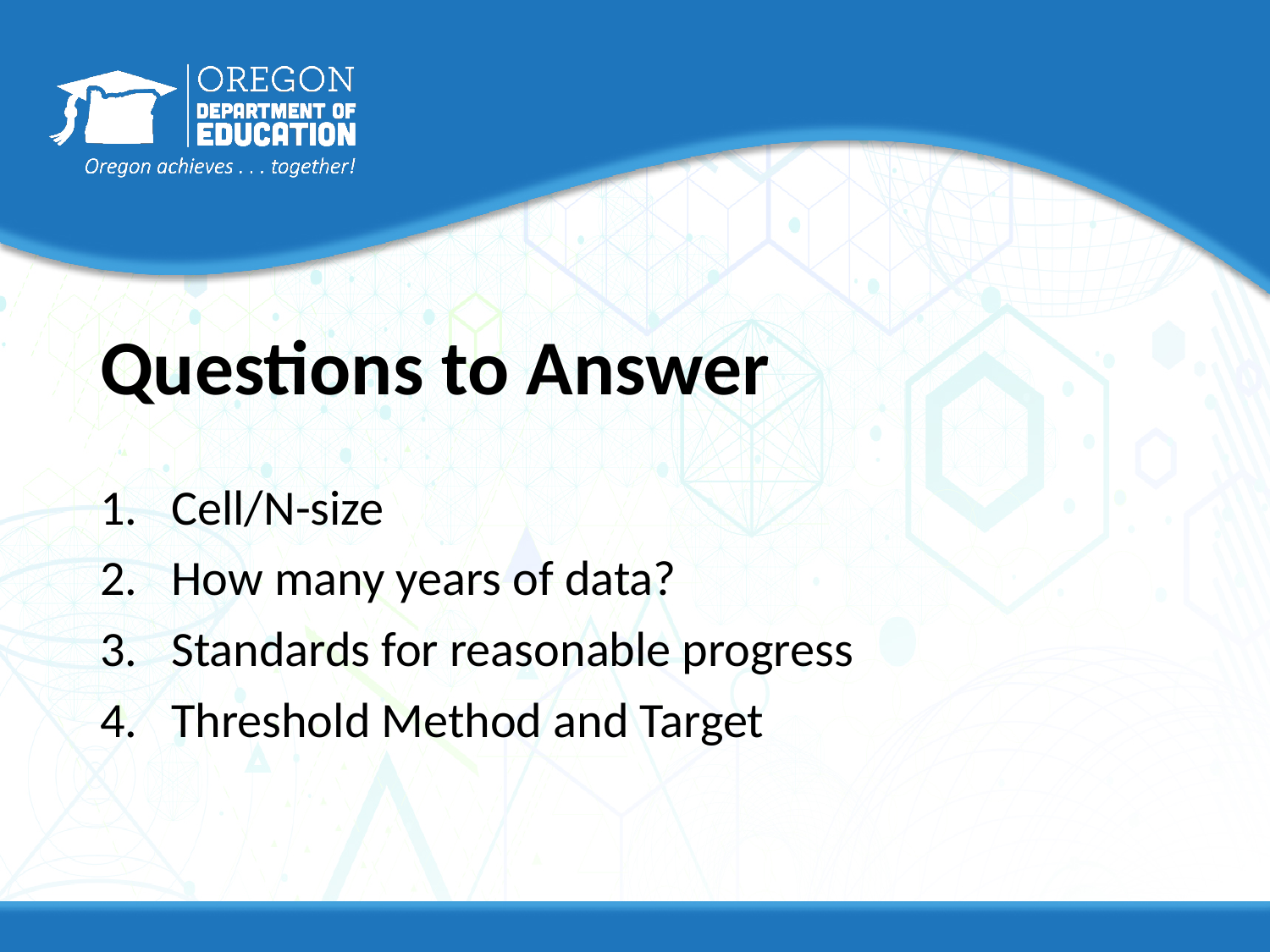

# Questions to Answer
Cell/N-size
How many years of data?
Standards for reasonable progress
Threshold Method and Target